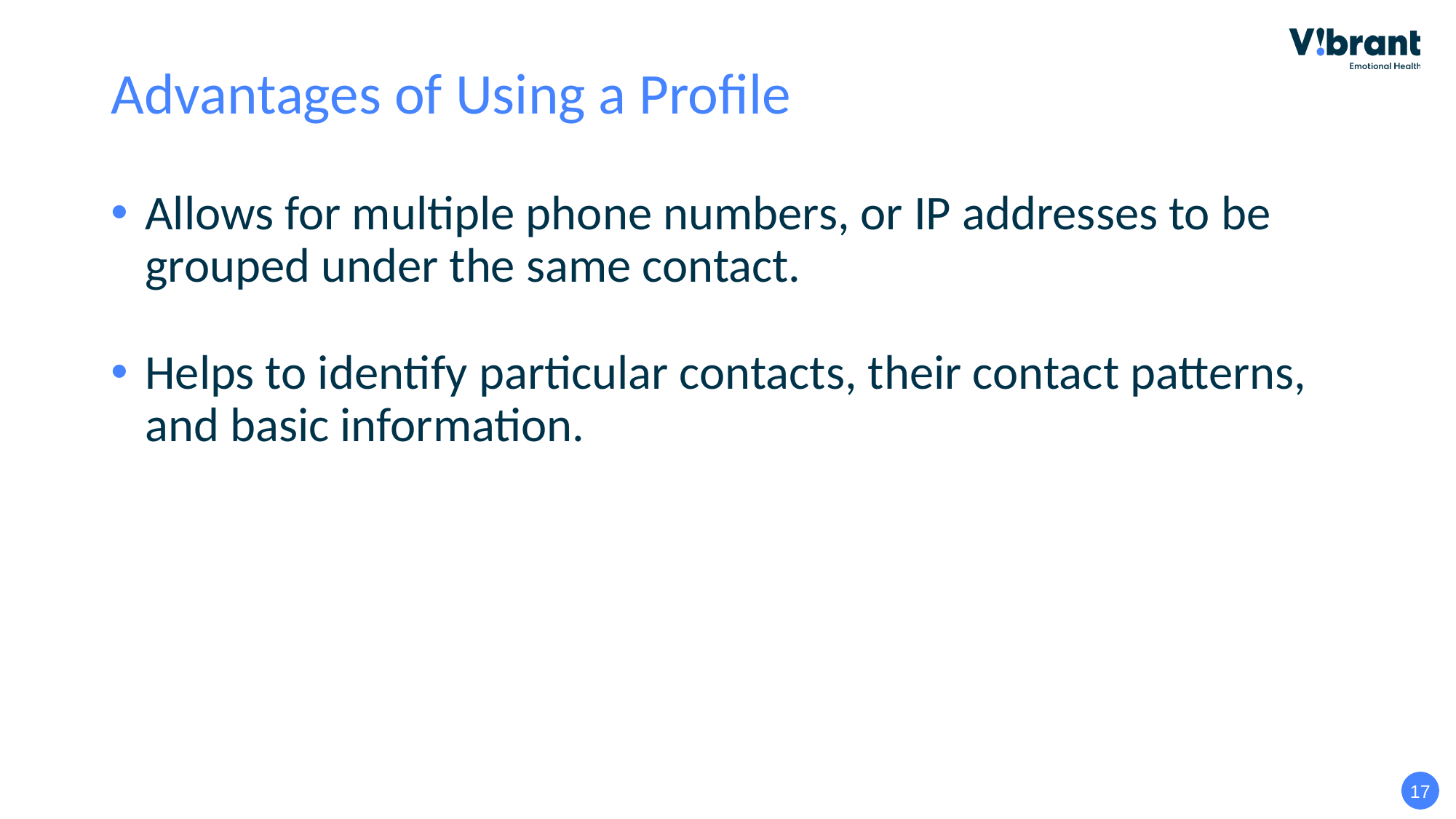

# Advantages of Using a Profile
Allows for multiple phone numbers, or IP addresses to be grouped under the same contact.
Helps to identify particular contacts, their contact patterns, and basic information.